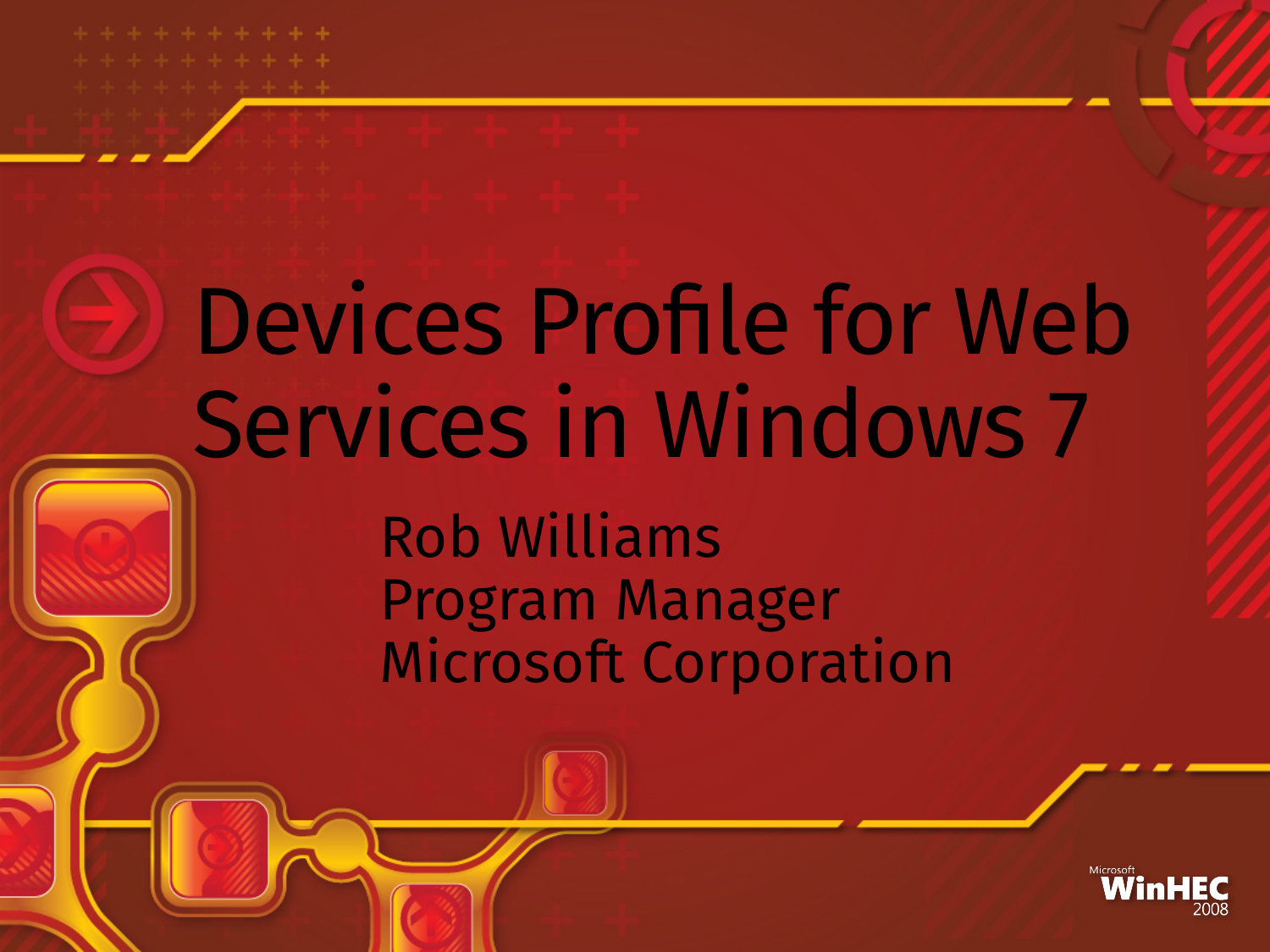

# Devices Profile for Web Services in Windows 7
Rob Williams
Program Manager
Microsoft Corporation